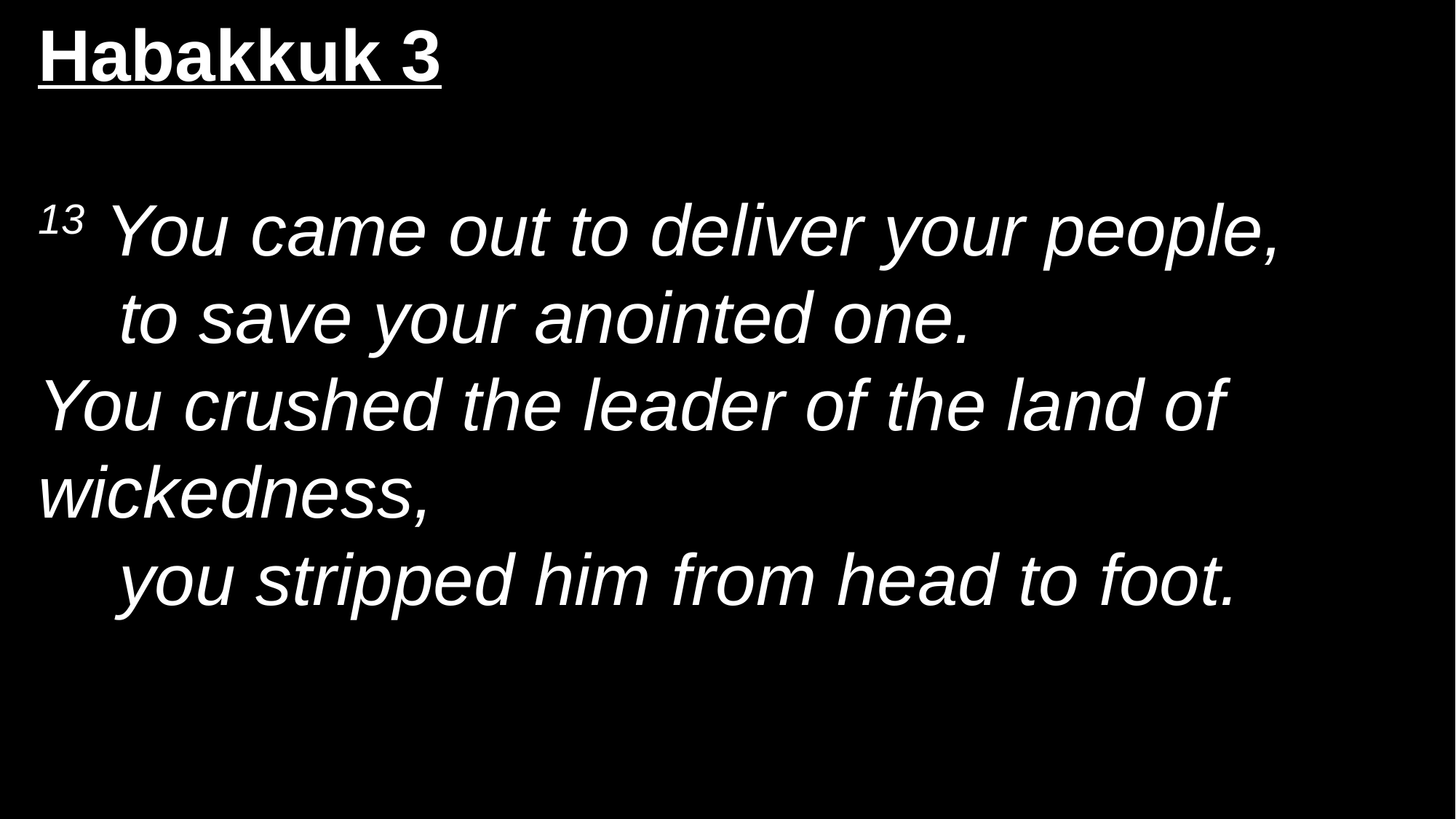

Habakkuk 3

13 You came out to deliver your people,
    to save your anointed one.
You crushed the leader of the land of wickedness,
    you stripped him from head to foot.